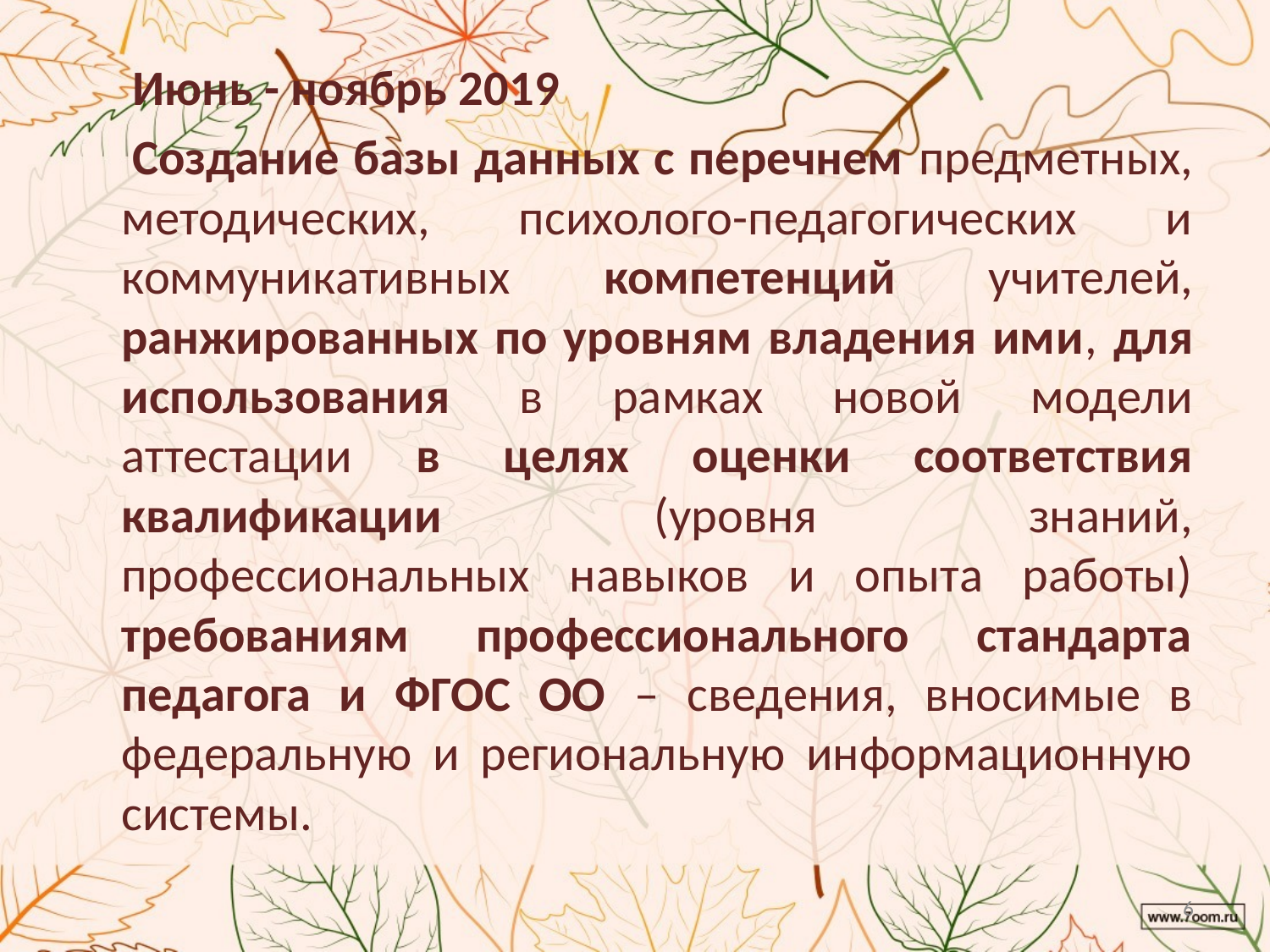

#
     Июнь - ноябрь 2019
    Создание базы данных с перечнем предметных, методических, психолого-педагогических и коммуникативных компетенций учителей, ранжированных по уровням владения ими, для использования в рамках новой модели аттестации в целях оценки соответствия квалификации (уровня знаний, профессиональных навыков и опыта работы) требованиям профессионального стандарта педагога и ФГОС ОО – сведения, вносимые в федеральную и региональную информационную системы.
6